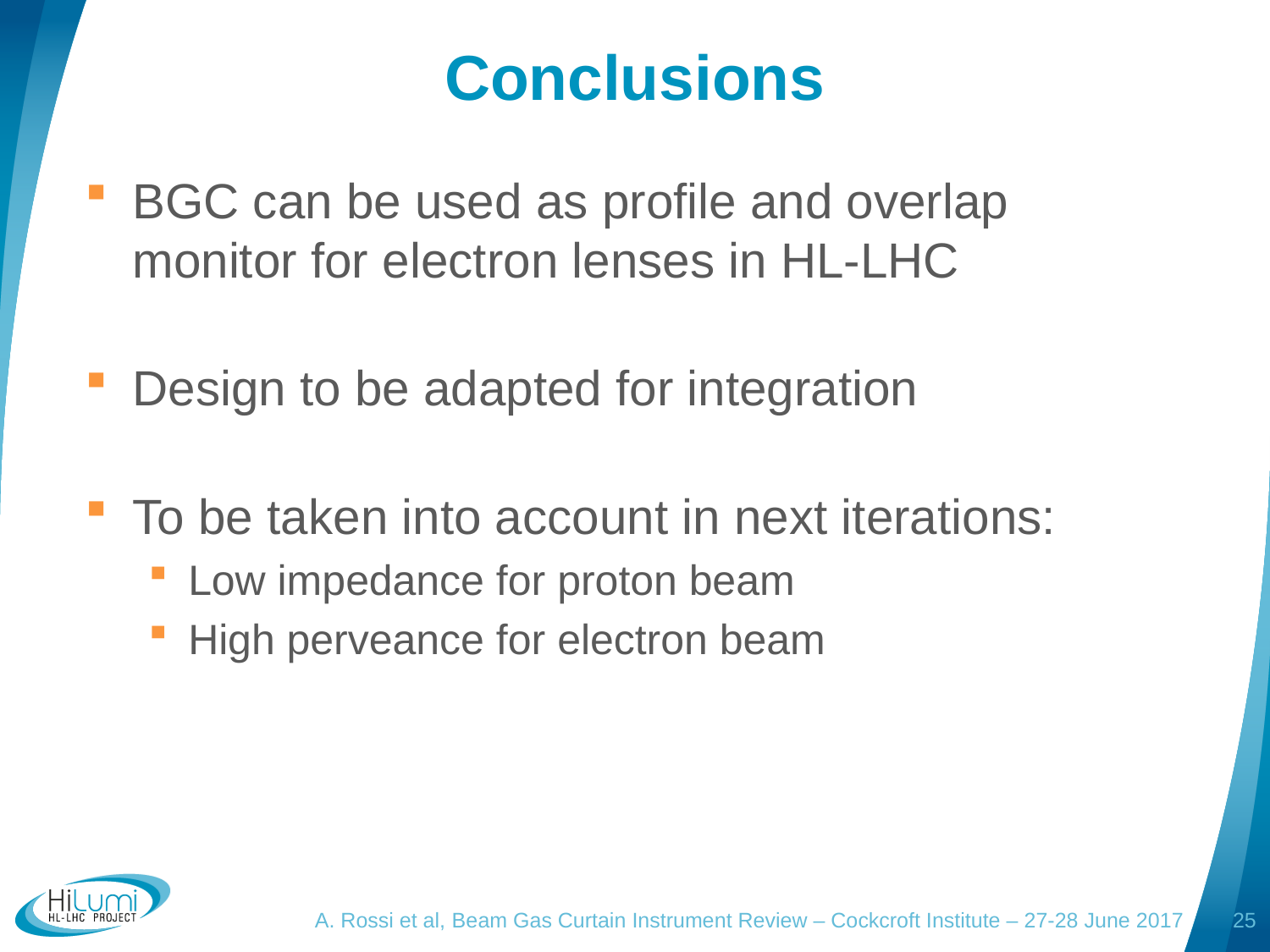

# Conclusions
BGC can be used as profile and overlap monitor for electron lenses in HL-LHC
Design to be adapted for integration
To be taken into account in next iterations:
Low impedance for proton beam
High perveance for electron beam
A. Rossi et al, Beam Gas Curtain Instrument Review – Cockcroft Institute – 27-28 June 2017
25